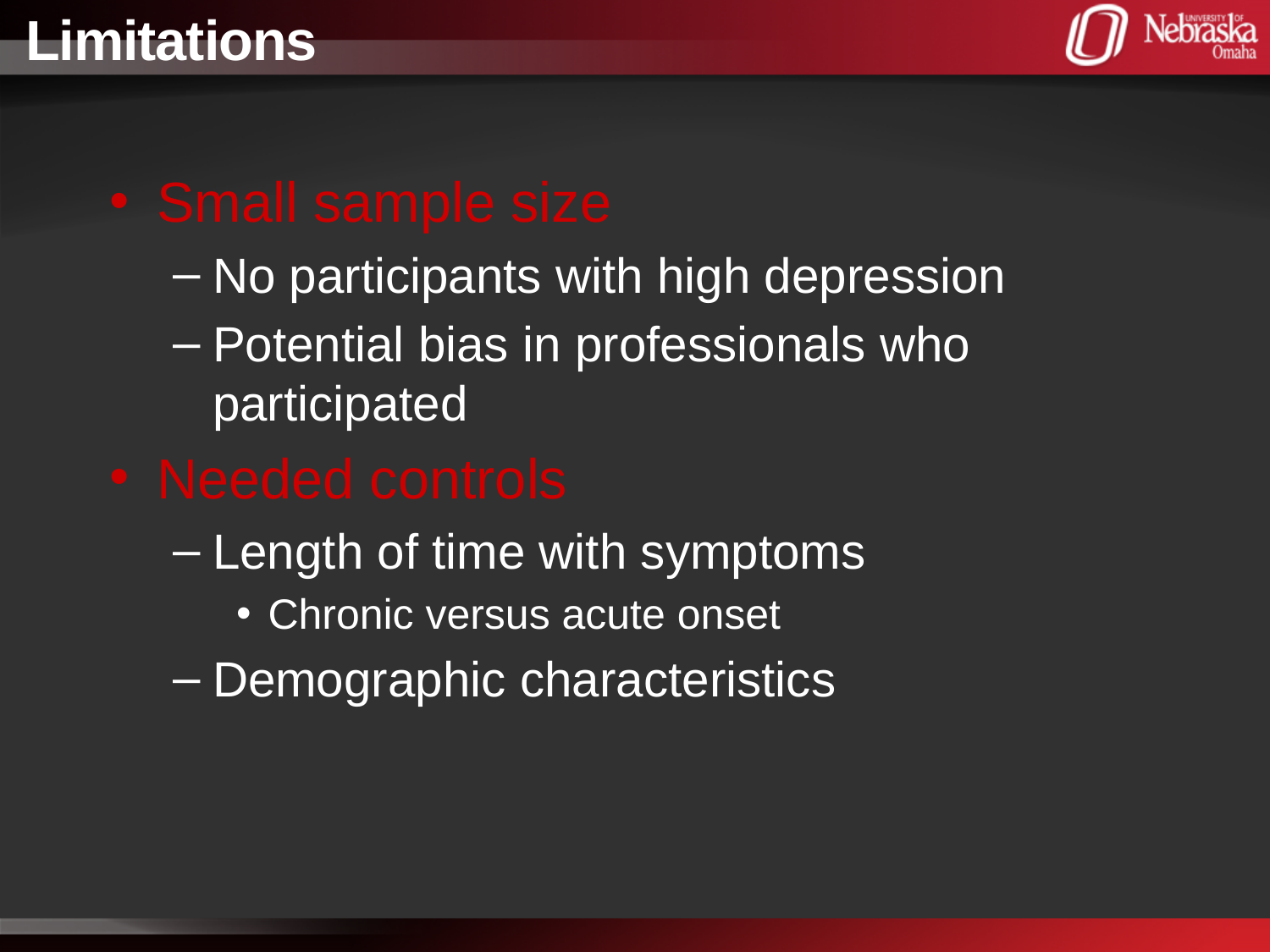

# Limitations
Small sample size
No participants with high depression
Potential bias in professionals who participated
Needed controls
Length of time with symptoms
Chronic versus acute onset
Demographic characteristics